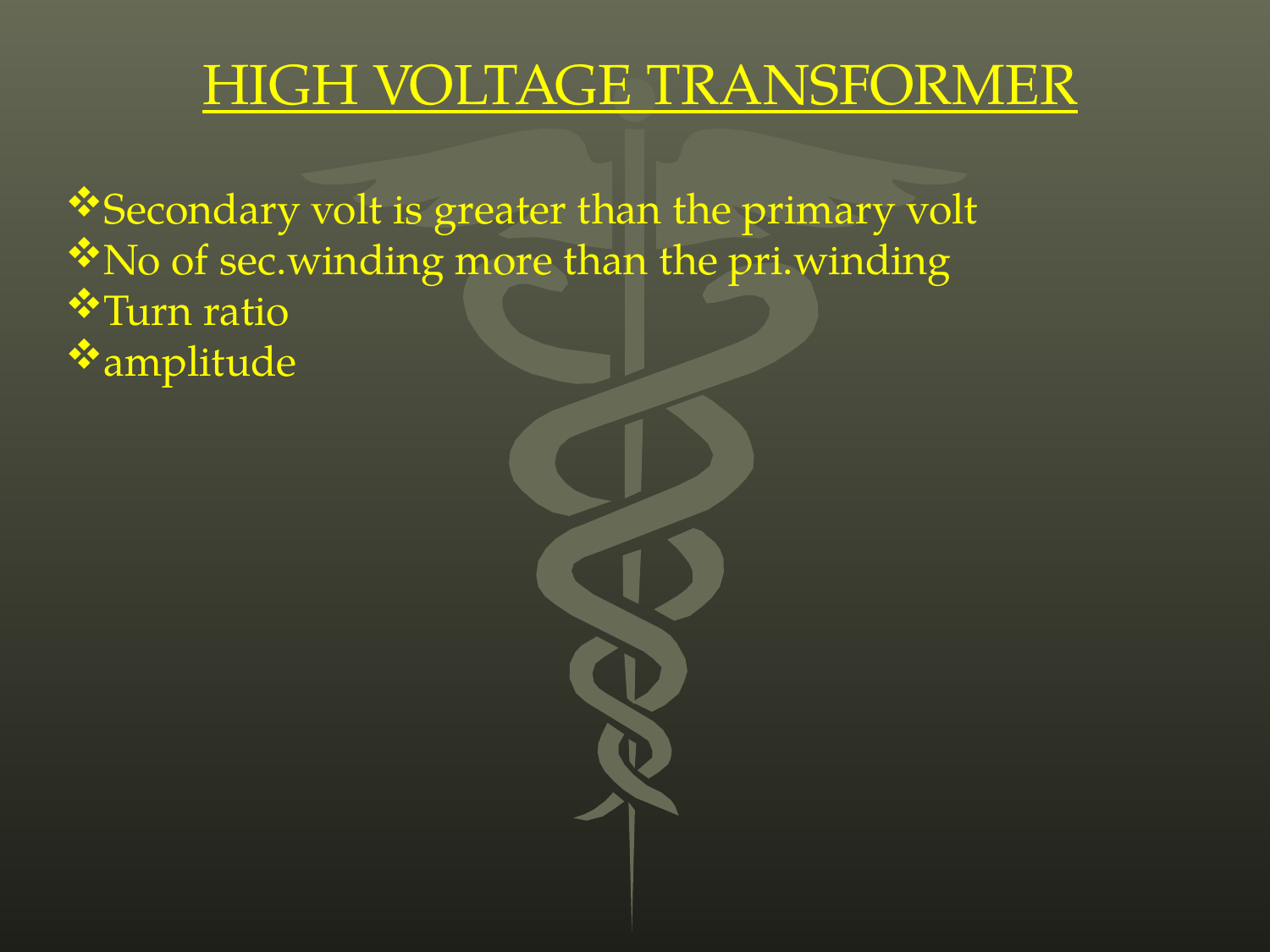

HIGH VOLTAGE TRANSFORMER
Secondary volt is greater than the primary volt
No of sec.winding more than the pri.winding
Turn ratio
amplitude